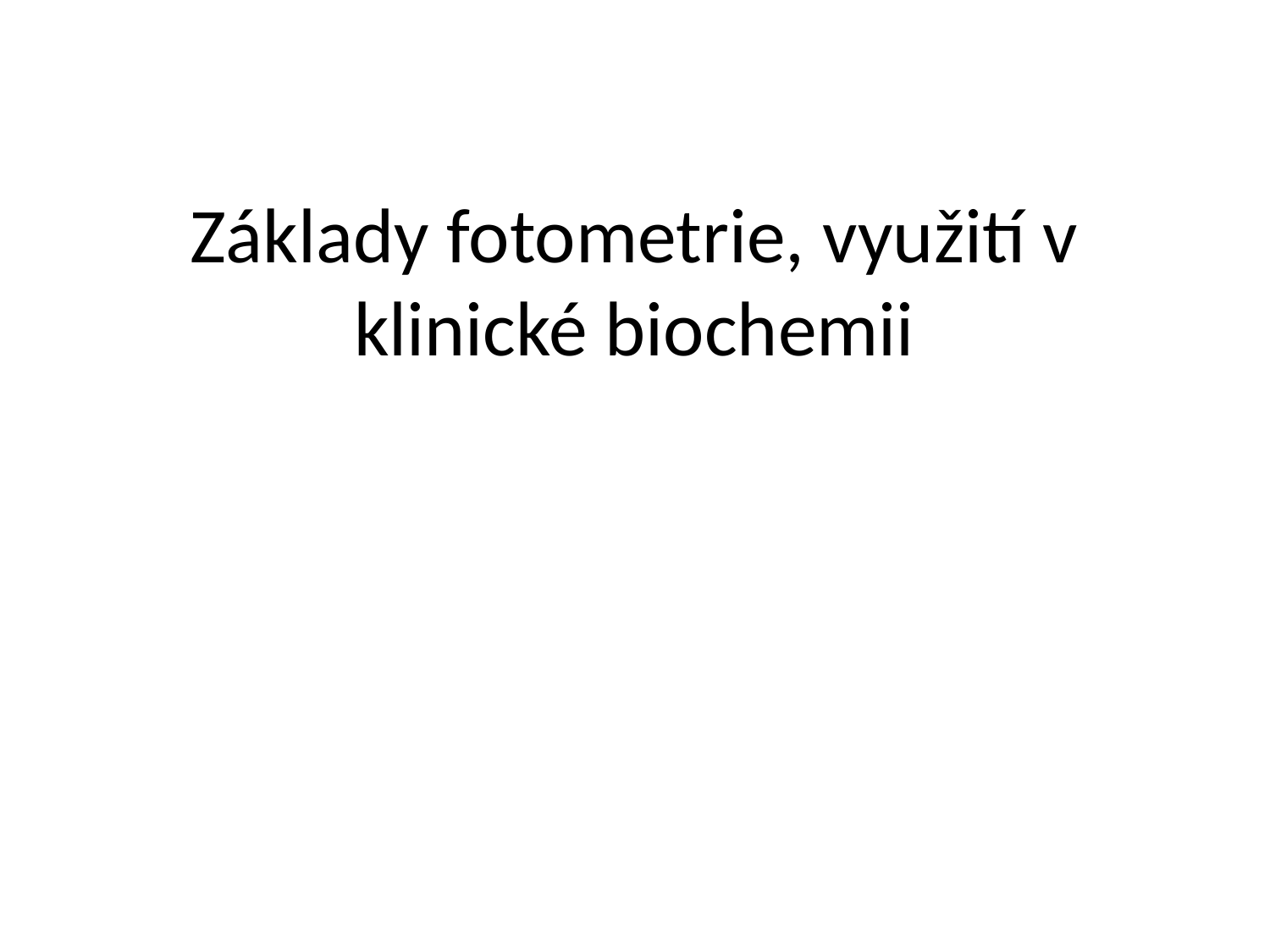

# Základy fotometrie, využití v klinické biochemii